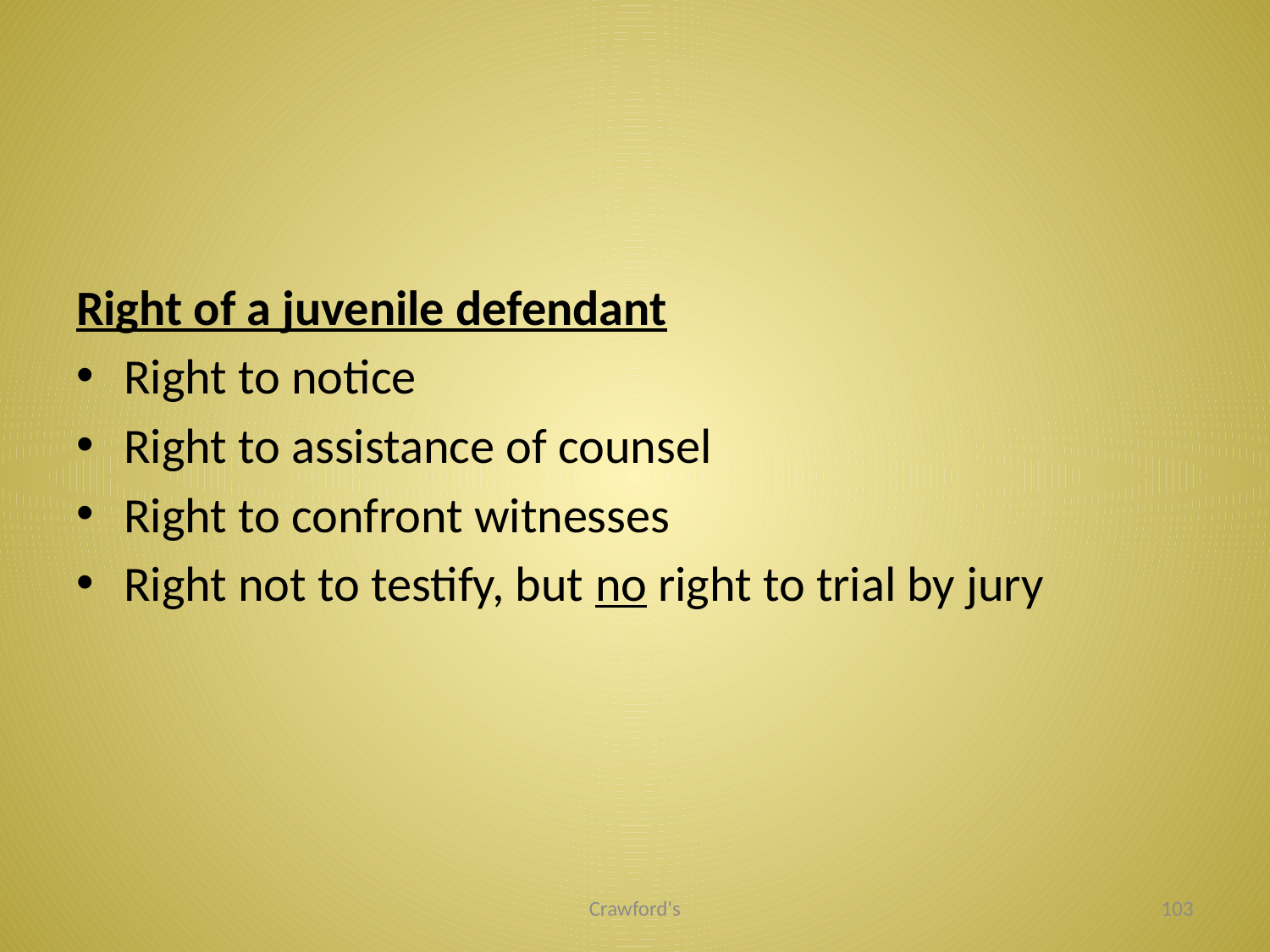

#
Right of a juvenile defendant
Right to notice
Right to assistance of counsel
Right to confront witnesses
Right not to testify, but no right to trial by jury

Crawford's
103